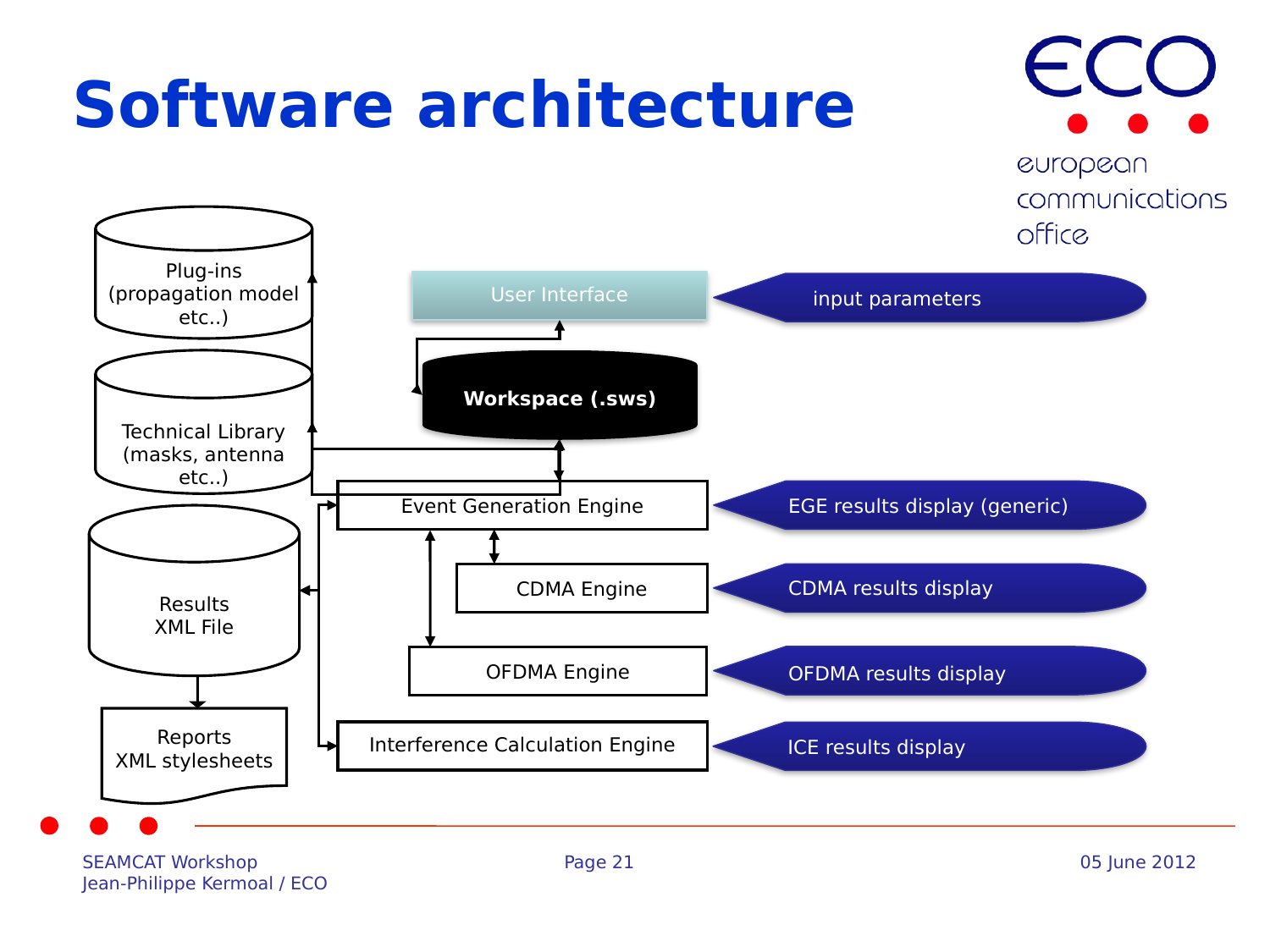

Software architecture

Plug-ins (propagation model etc..)

User Interface

    input parameters

Technical Library (masks, antenna etc..)
Workspace (.sws)

Event Generation Engine
EGE results display (generic)

Results
XML File

CDMA Engine
CDMA results display

OFDMA results display

OFDMA Engine

Reports
XML stylesheets

Interference Calculation Engine
ICE results display